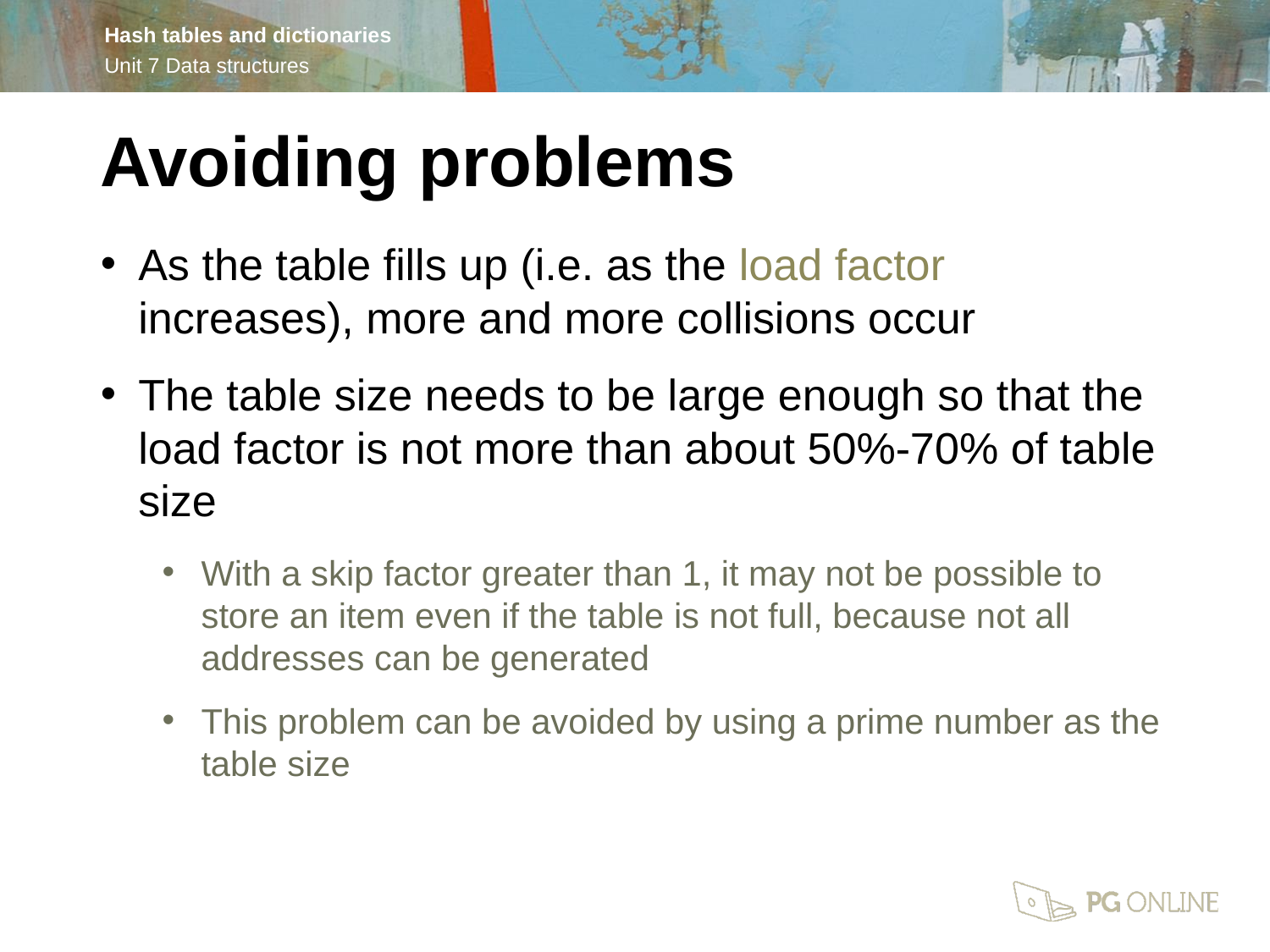

Avoiding problems
As the table fills up (i.e. as the load factor increases), more and more collisions occur
The table size needs to be large enough so that the load factor is not more than about 50%-70% of table size
With a skip factor greater than 1, it may not be possible to store an item even if the table is not full, because not all addresses can be generated
This problem can be avoided by using a prime number as the table size